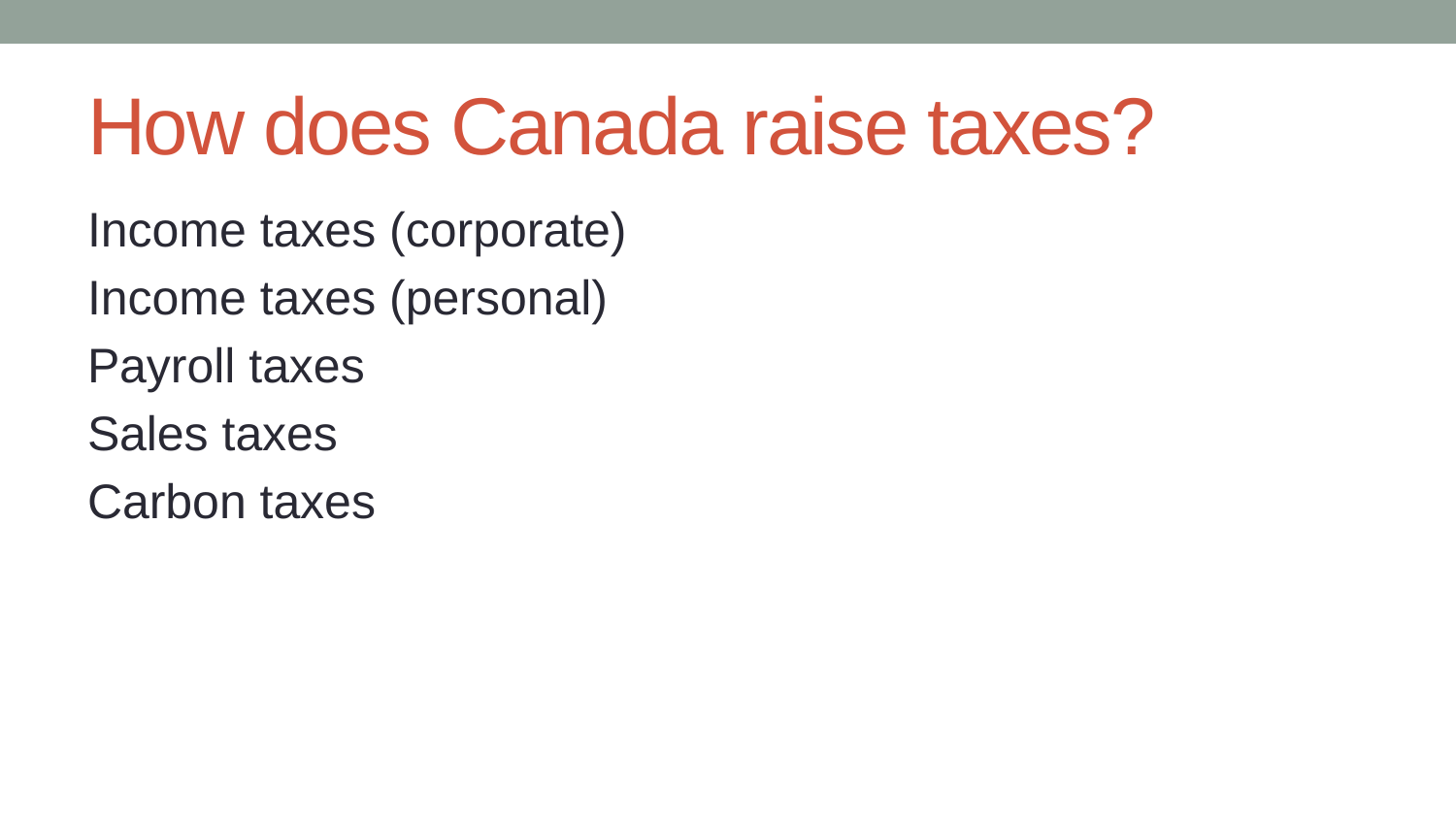

# How does Canada raise taxes?
Income taxes (corporate)
Income taxes (personal)
Payroll taxes
Sales taxes
Carbon taxes